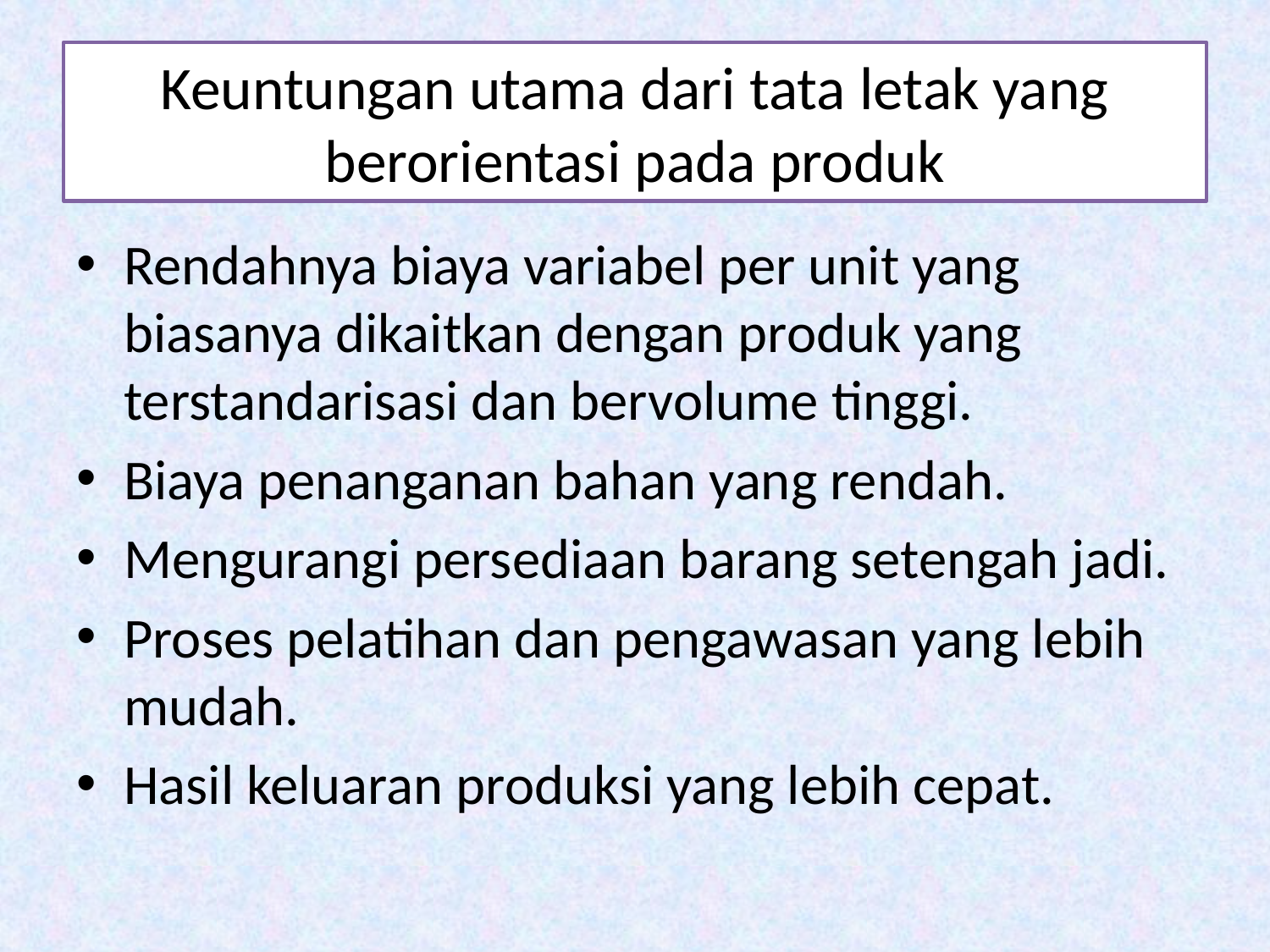

# Keuntungan utama dari tata letak yang berorientasi pada produk
Rendahnya biaya variabel per unit yang biasanya dikaitkan dengan produk yang terstandarisasi dan bervolume tinggi.
Biaya penanganan bahan yang rendah.
Mengurangi persediaan barang setengah jadi.
Proses pelatihan dan pengawasan yang lebih mudah.
Hasil keluaran produksi yang lebih cepat.